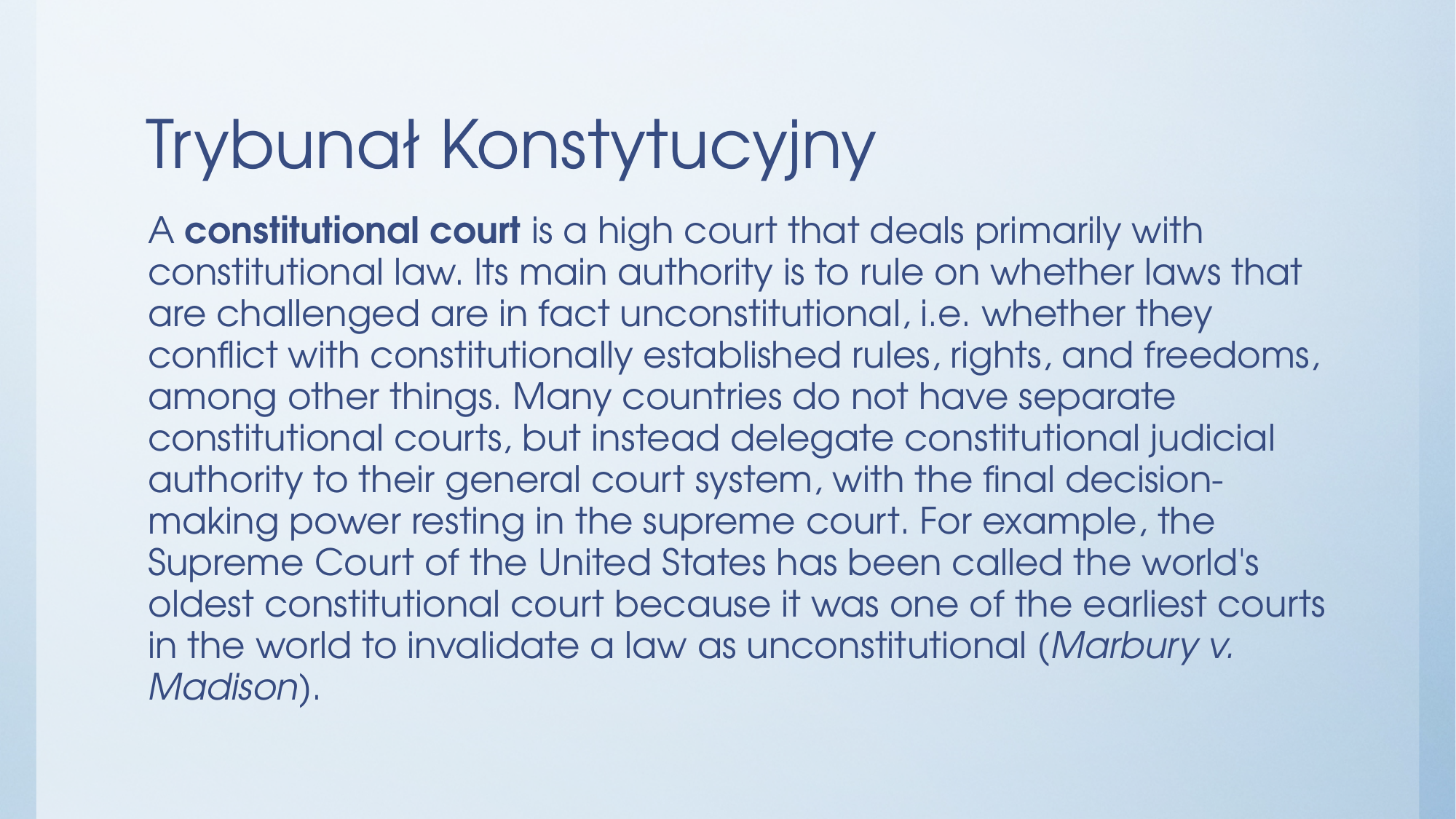

# Trybunał Konstytucyjny
A constitutional court is a high court that deals primarily with constitutional law. Its main authority is to rule on whether laws that are challenged are in fact unconstitutional, i.e. whether they conflict with constitutionally established rules, rights, and freedoms, among other things. Many countries do not have separate constitutional courts, but instead delegate constitutional judicial authority to their general court system, with the final decision-making power resting in the supreme court. For example, the Supreme Court of the United States has been called the world's oldest constitutional court because it was one of the earliest courts in the world to invalidate a law as unconstitutional (Marbury v. Madison).